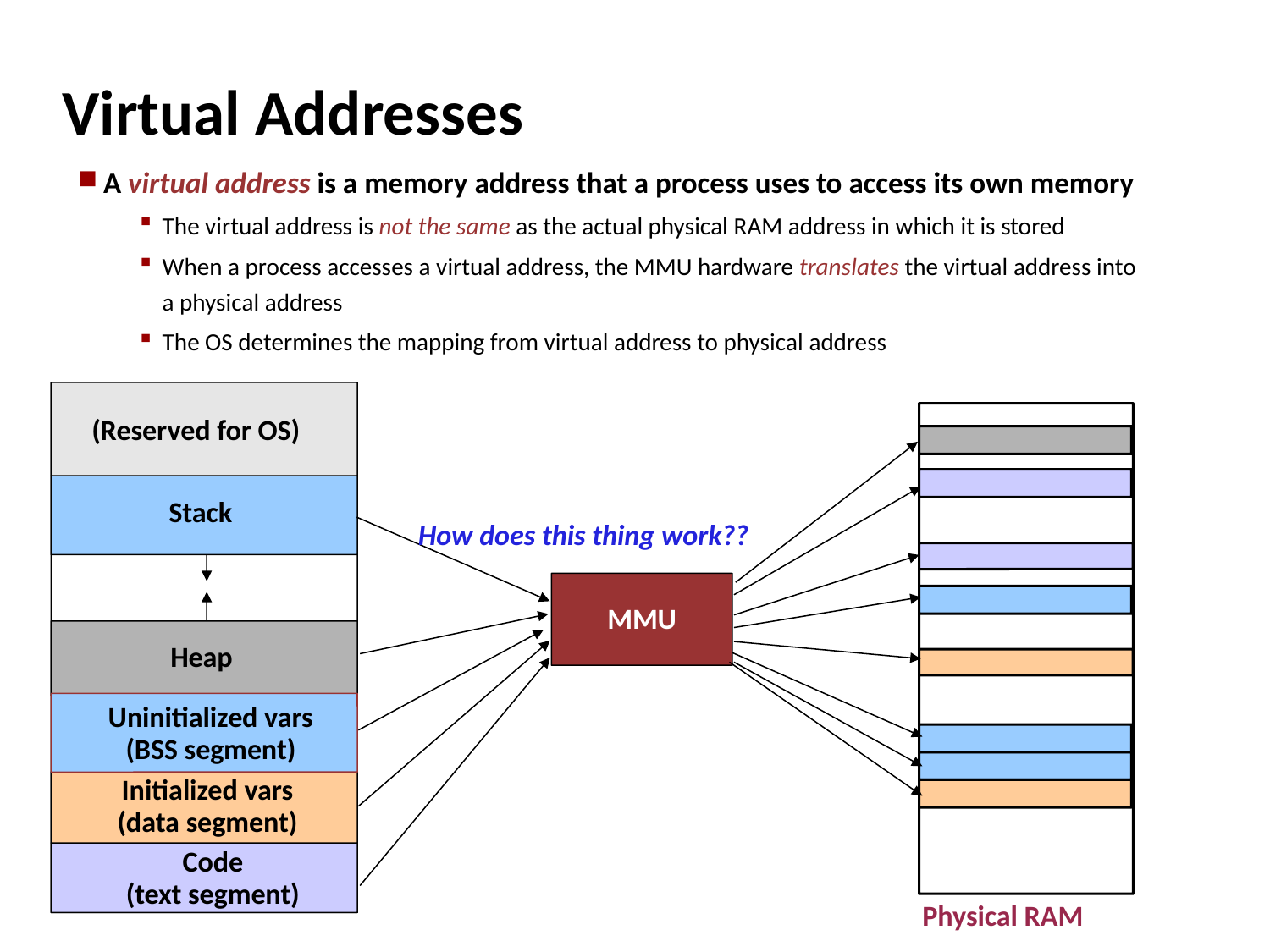

# Virtual Addresses
A virtual address is a memory address that a process uses to access its own memory
The virtual address is not the same as the actual physical RAM address in which it is stored
When a process accesses a virtual address, the MMU hardware translates the virtual address into a physical address
The OS determines the mapping from virtual address to physical address

(Reserved for OS)

Stack

How does this thing work??

MMU

Heap

Uninitialized vars
(BSS segment)

Initialized vars
(data segment)

Code
(text segment)
Physical RAM